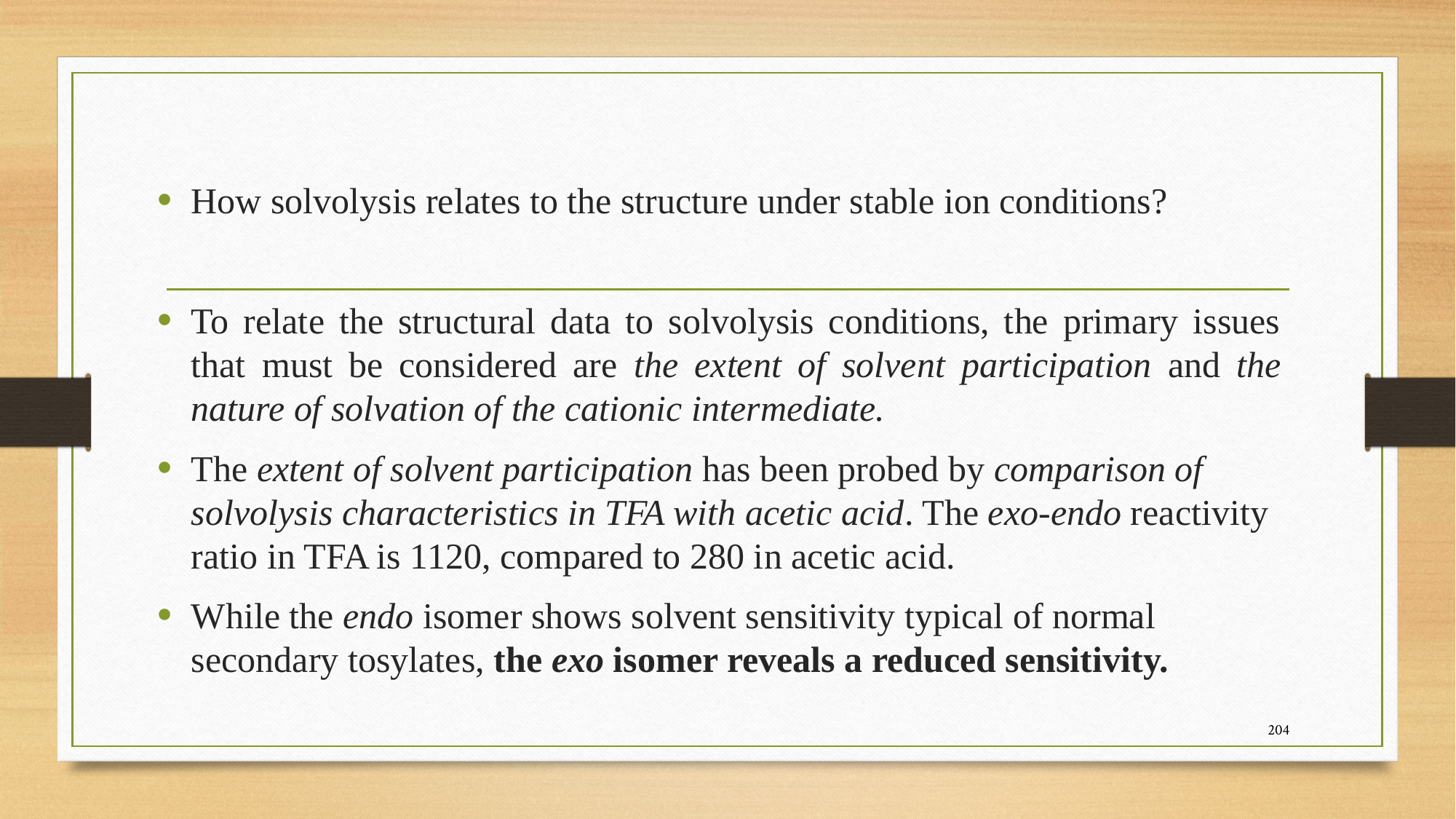

How solvolysis relates to the structure under stable ion conditions?

To relate the structural data to solvolysis conditions, the primary issues that must be considered are the extent of solvent participation and the nature of solvation of the cationic intermediate.
The extent of solvent participation has been probed by comparison of solvolysis characteristics in TFA with acetic acid. The exo-endo reactivity ratio in TFA is 1120, compared to 280 in acetic acid.
While the endo isomer shows solvent sensitivity typical of normal secondary tosylates, the exo isomer reveals a reduced sensitivity.

204